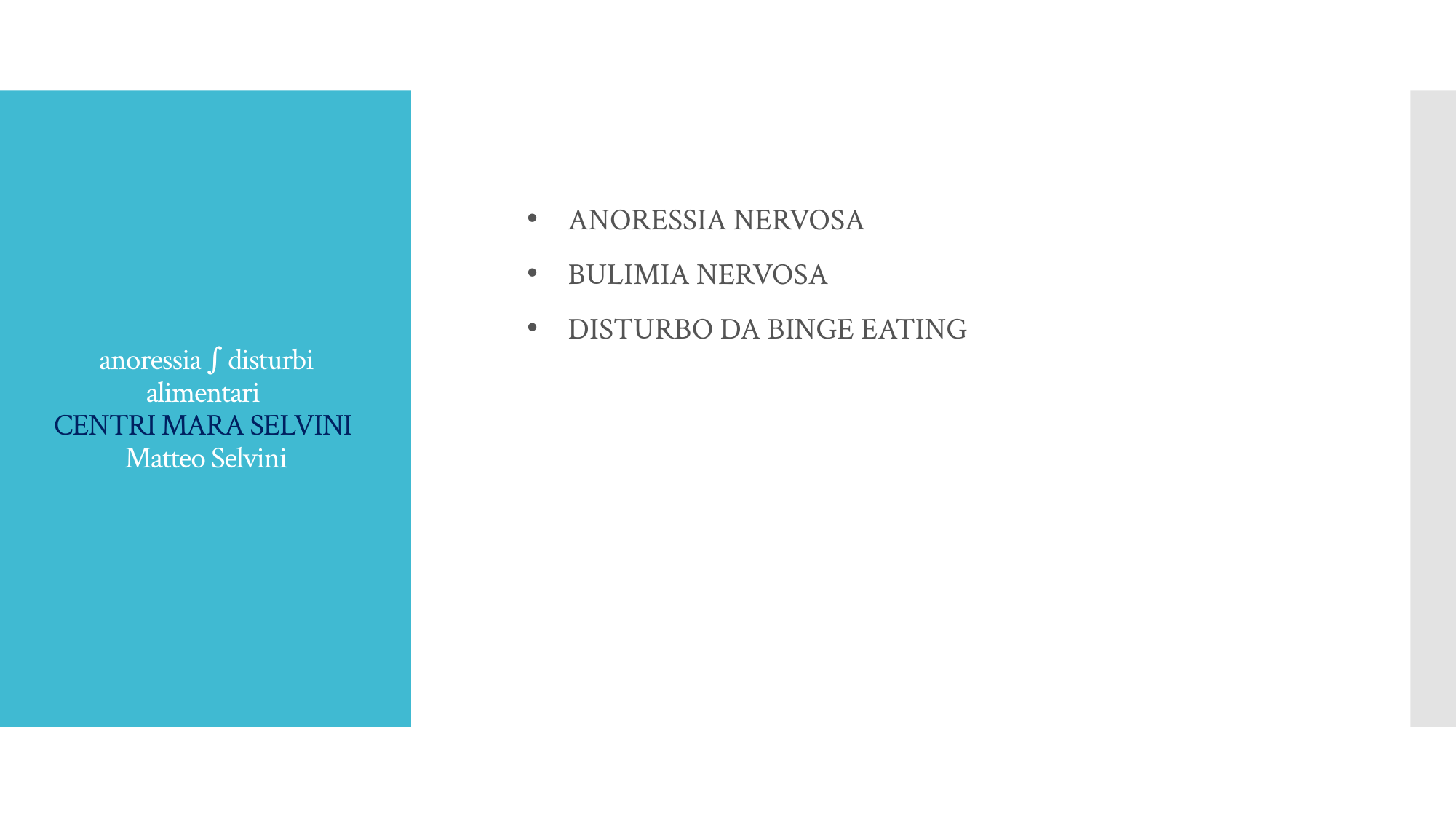

Anoressia nervosa
Bulimia nervosa
Disturbo da binge eating
# anoressia ∫ disturbi alimentari CENTRI MARA SELVINI Matteo Selvini